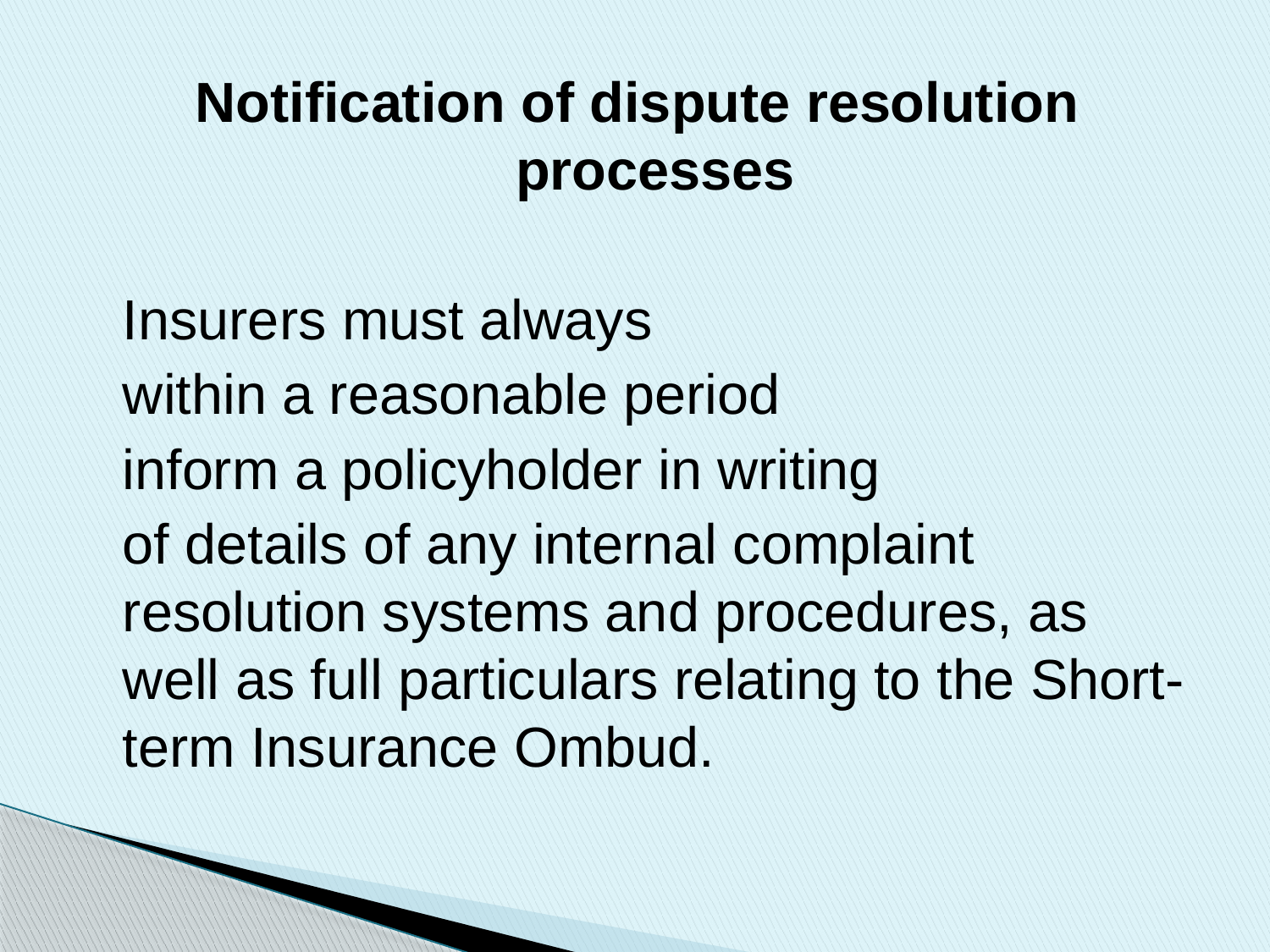

Notification of dispute resolution processes

	Insurers must always
	within a reasonable period
	inform a policyholder in writing
 	of details of any internal complaint resolution systems and procedures, as well as full particulars relating to the Short-term Insurance Ombud.